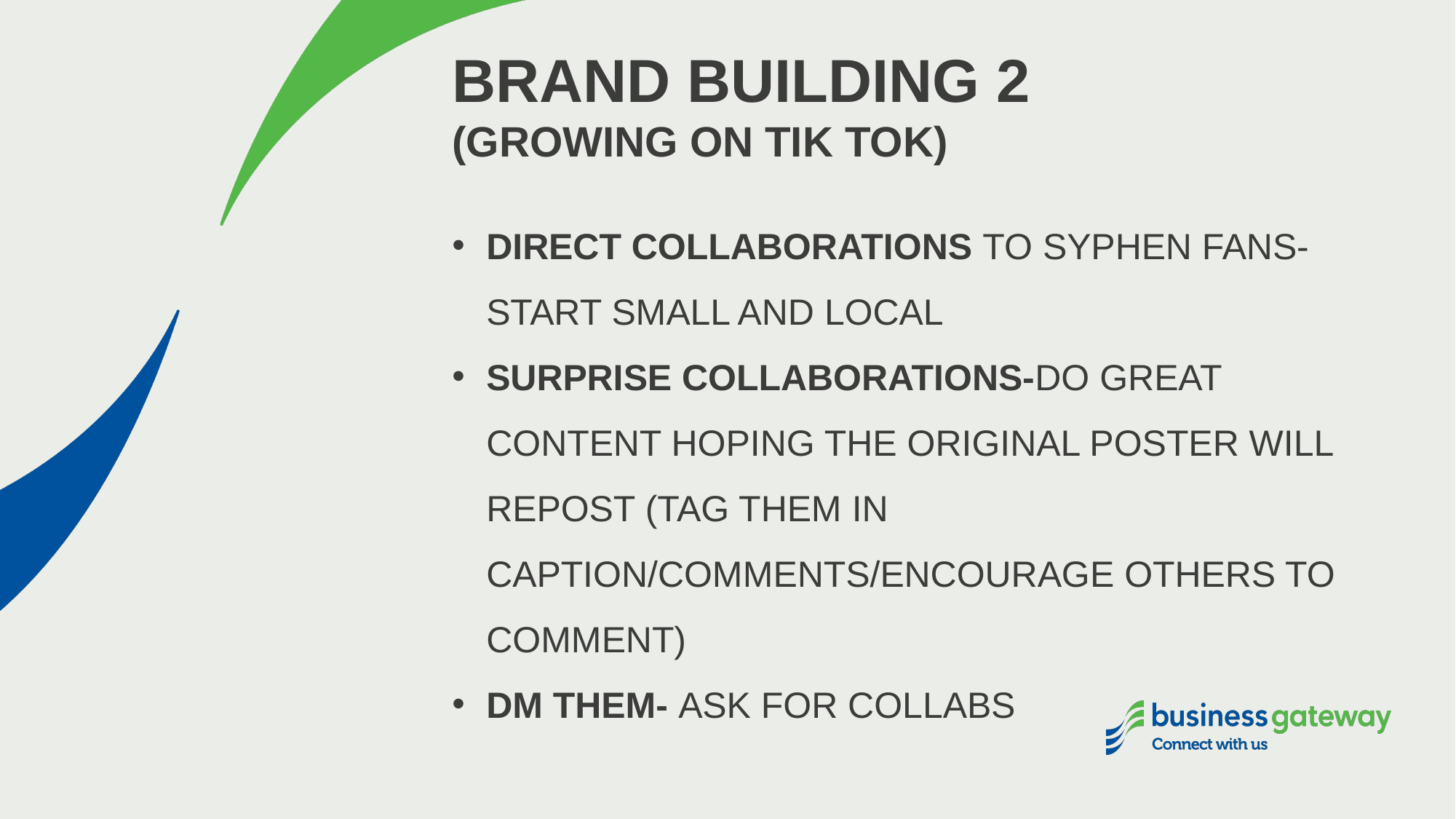

BRAND BUILDING 2
(GROWING ON TIK TOK)

DIRECT COLLABORATIONS TO SYPHEN FANS-START SMALL AND LOCAL
SURPRISE COLLABORATIONS-DO GREAT CONTENT HOPING THE ORIGINAL POSTER WILL REPOST (TAG THEM IN CAPTION/COMMENTS/ENCOURAGE OTHERS TO COMMENT)
DM THEM- ASK FOR COLLABS